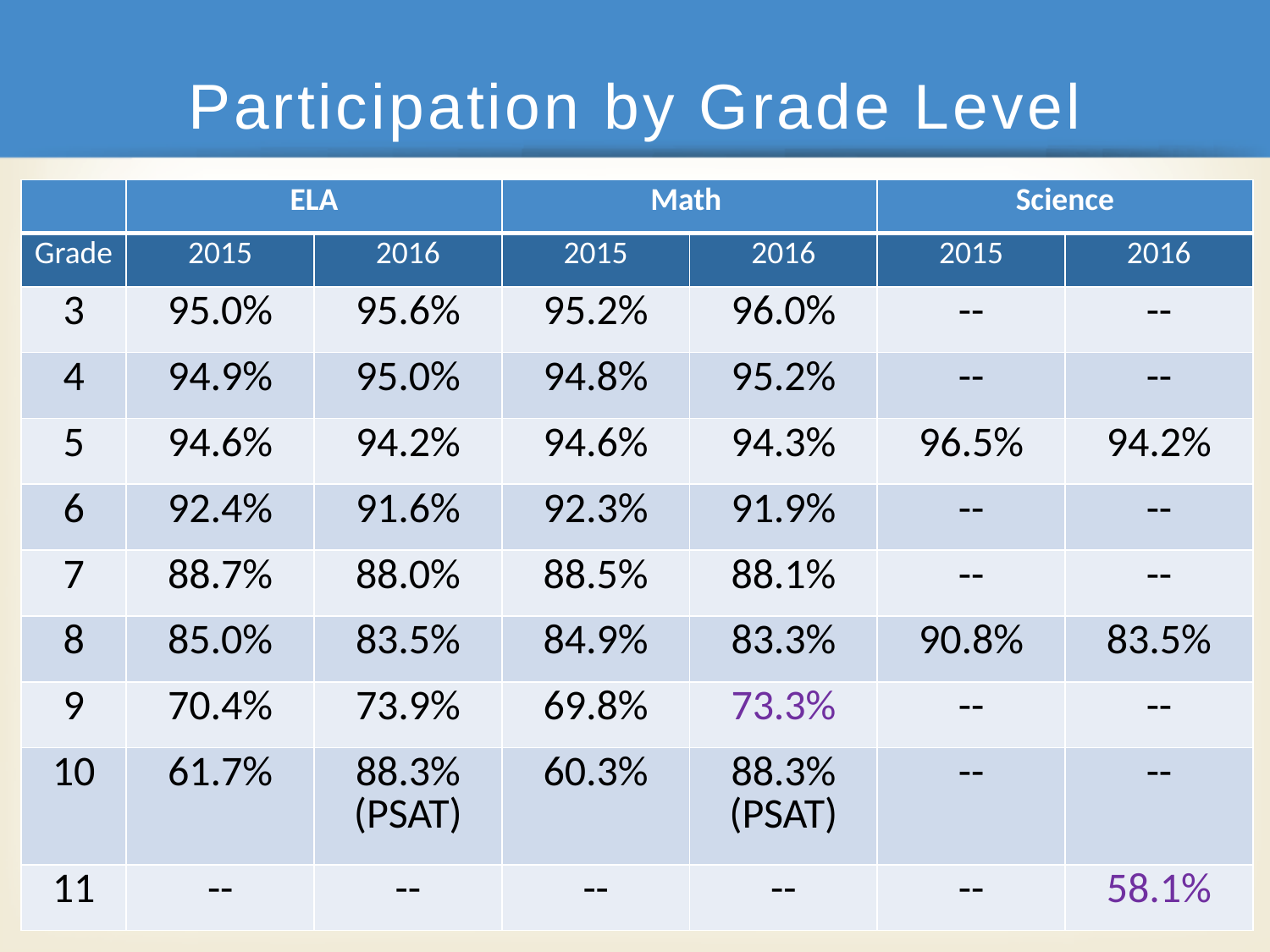

# Participation by Grade Level
|  | ELA |  | Math |  | Science |  |
| --- | --- | --- | --- | --- | --- | --- |
| Grade | 2015 | 2016 | 2015 | 2016 | 2015 | 2016 |
| 3 | 95.0% | 95.6% | 95.2% | 96.0% | -- | -- |
| 4 | 94.9% | 95.0% | 94.8% | 95.2% | -- | -- |
| 5 | 94.6% | 94.2% | 94.6% | 94.3% | 96.5% | 94.2% |
| 6 | 92.4% | 91.6% | 92.3% | 91.9% | -- | -- |
| 7 | 88.7% | 88.0% | 88.5% | 88.1% | -- | -- |
| 8 | 85.0% | 83.5% | 84.9% | 83.3% | 90.8% | 83.5% |
| 9 | 70.4% | 73.9% | 69.8% | 73.3% | -- | -- |
| 10 | 61.7% | 88.3% (PSAT) | 60.3% | 88.3% (PSAT) | -- | -- |
| 11 | -- | -- | -- | -- | -- | 58.1% |